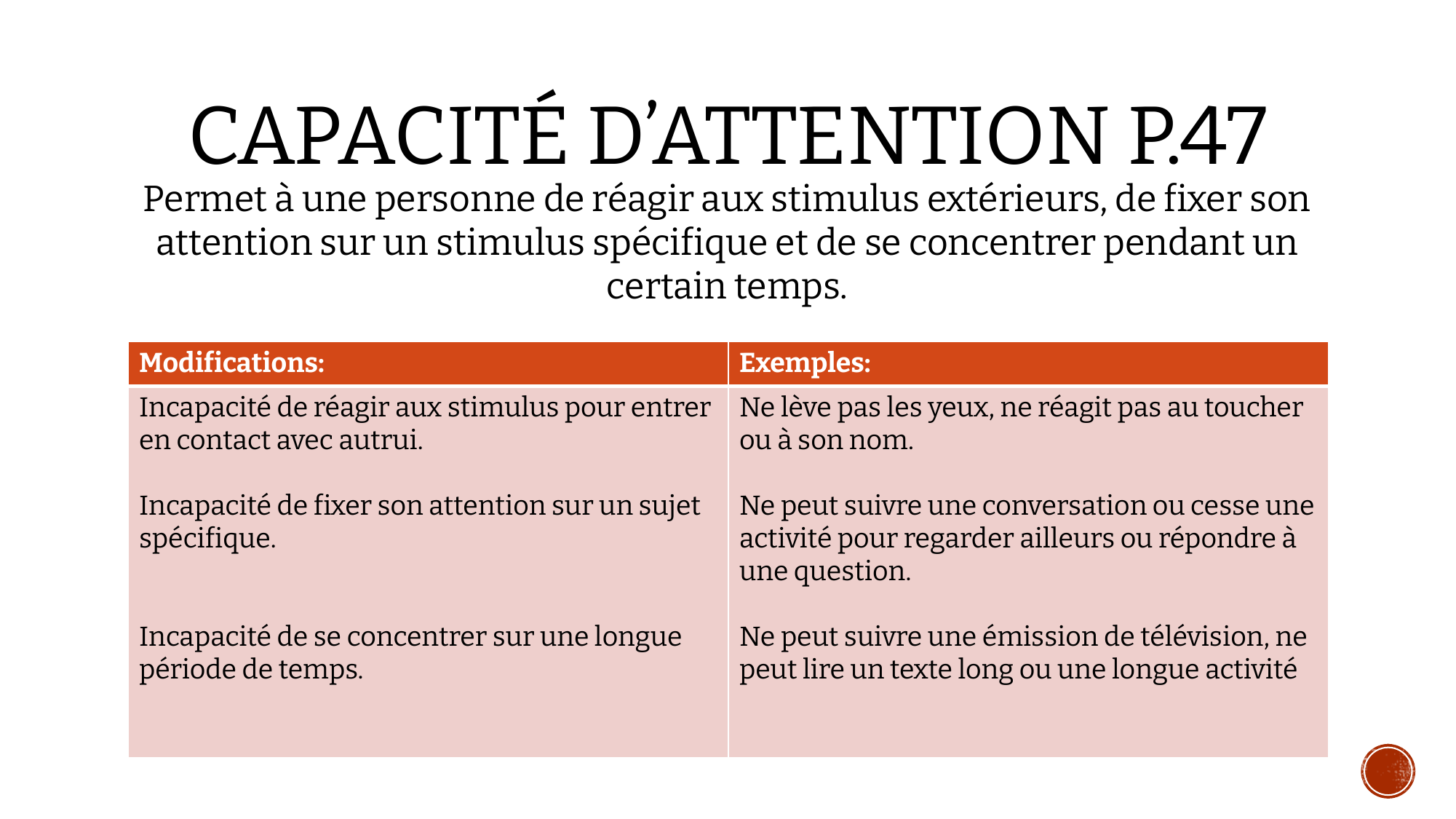

# Capacité d’attention p.47
Permet à une personne de réagir aux stimulus extérieurs, de fixer son attention sur un stimulus spécifique et de se concentrer pendant un certain temps.

| Modifications: | Exemples: |
| --- | --- |
| Incapacité de réagir aux stimulus pour entrer en contact avec autrui. Incapacité de fixer son attention sur un sujet spécifique. Incapacité de se concentrer sur une longue période de temps. | Ne lève pas les yeux, ne réagit pas au toucher ou à son nom. Ne peut suivre une conversation ou cesse une activité pour regarder ailleurs ou répondre à une question. Ne peut suivre une émission de télévision, ne peut lire un texte long ou une longue activité |